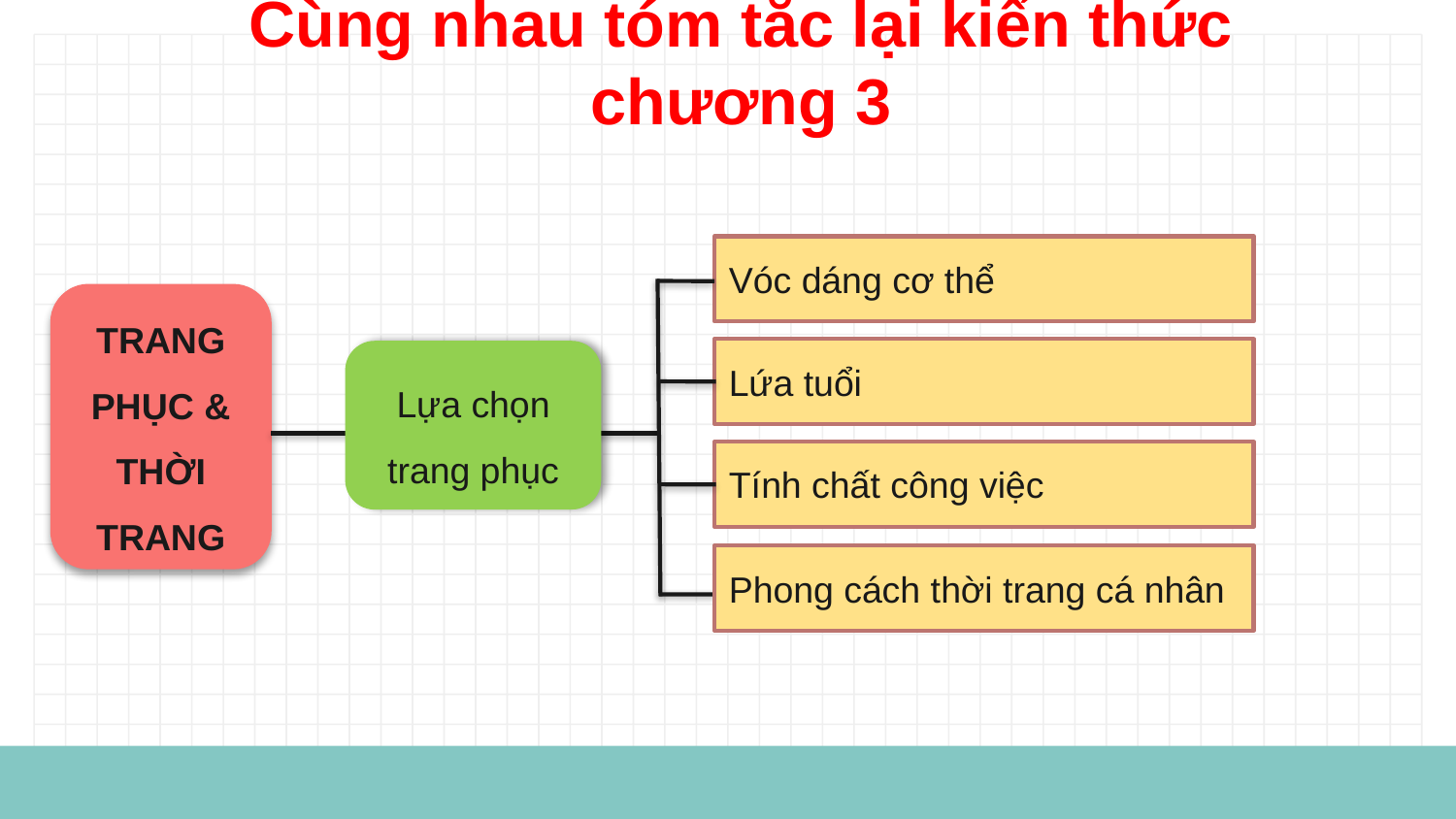

# Cùng nhau tóm tắc lại kiến thức chương 3
Vóc dáng cơ thể
TRANG PHỤC & THỜI TRANG
Lứa tuổi
Lựa chọn trang phục
Tính chất công việc
Phong cách thời trang cá nhân